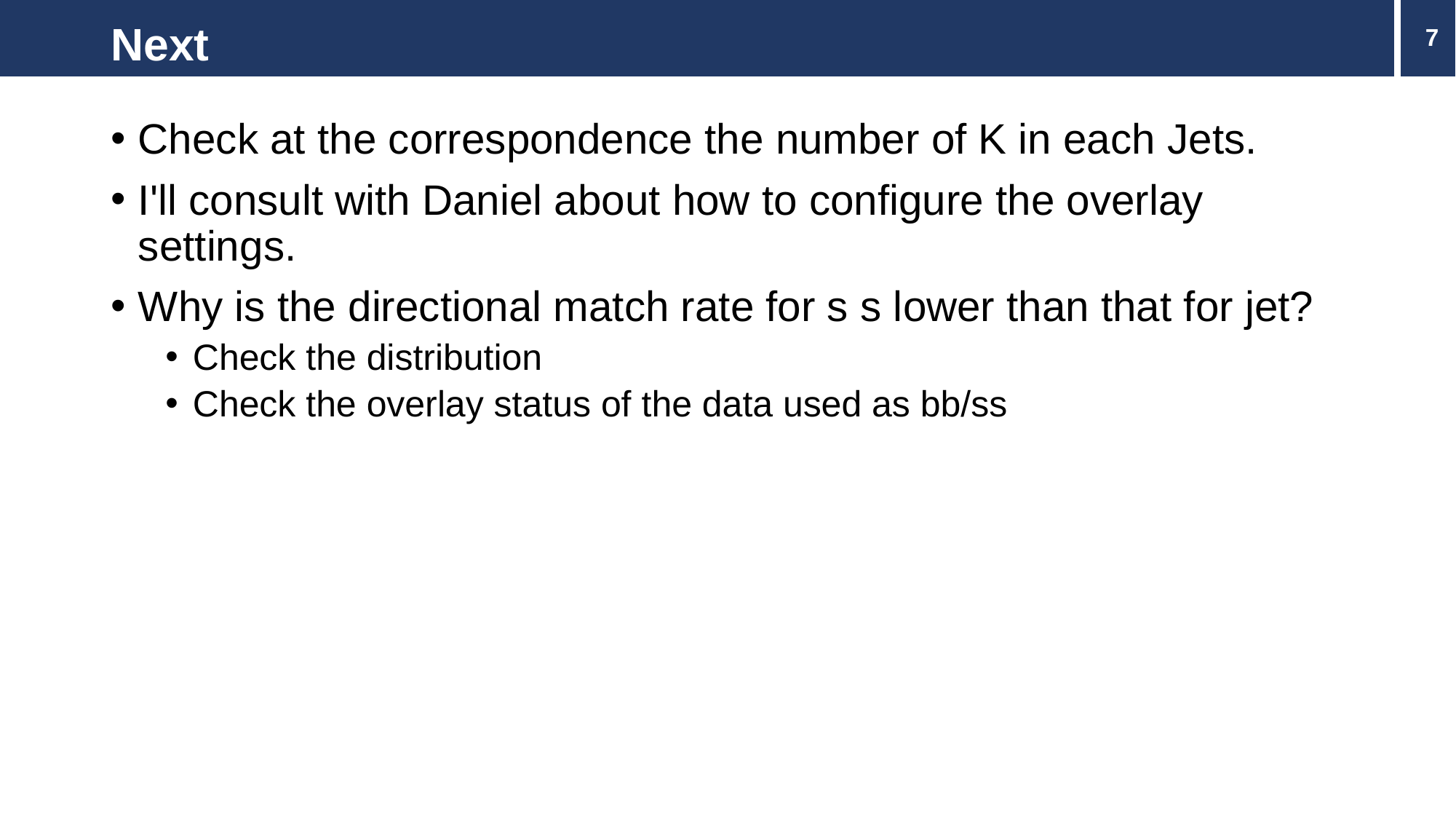

# Next
7
Check at the correspondence the number of K in each Jets.
I'll consult with Daniel about how to configure the overlay settings.
Why is the directional match rate for s s lower than that for jet?
Check the distribution
Check the overlay status of the data used as bb/ss